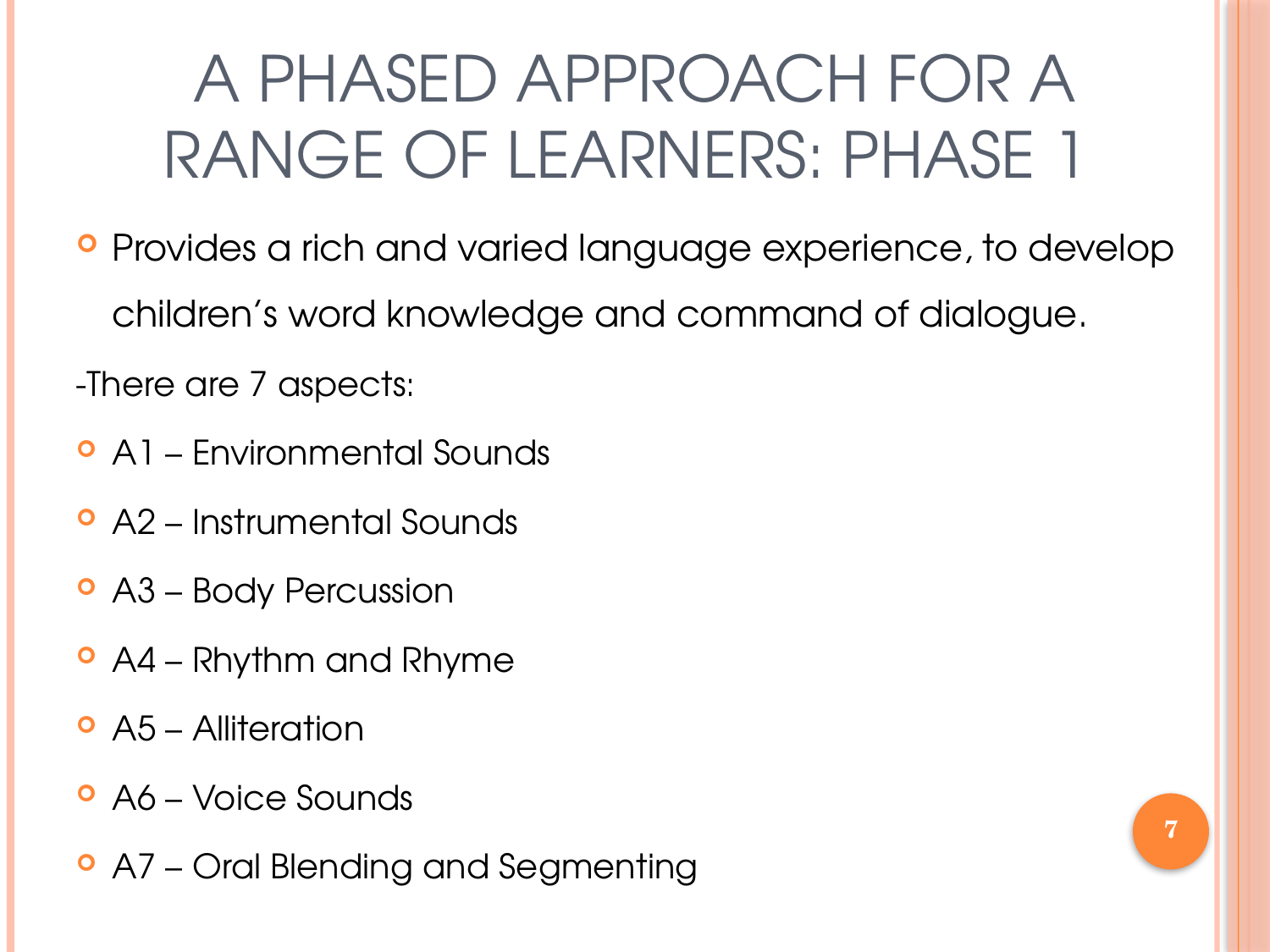

# A phased approach for a range of learners: Phase 1
Provides a rich and varied language experience, to develop children’s word knowledge and command of dialogue.
-There are 7 aspects:
A1 – Environmental Sounds
A2 – Instrumental Sounds
A3 – Body Percussion
A4 – Rhythm and Rhyme
A5 – Alliteration
A6 – Voice Sounds
A7 – Oral Blending and Segmenting

7